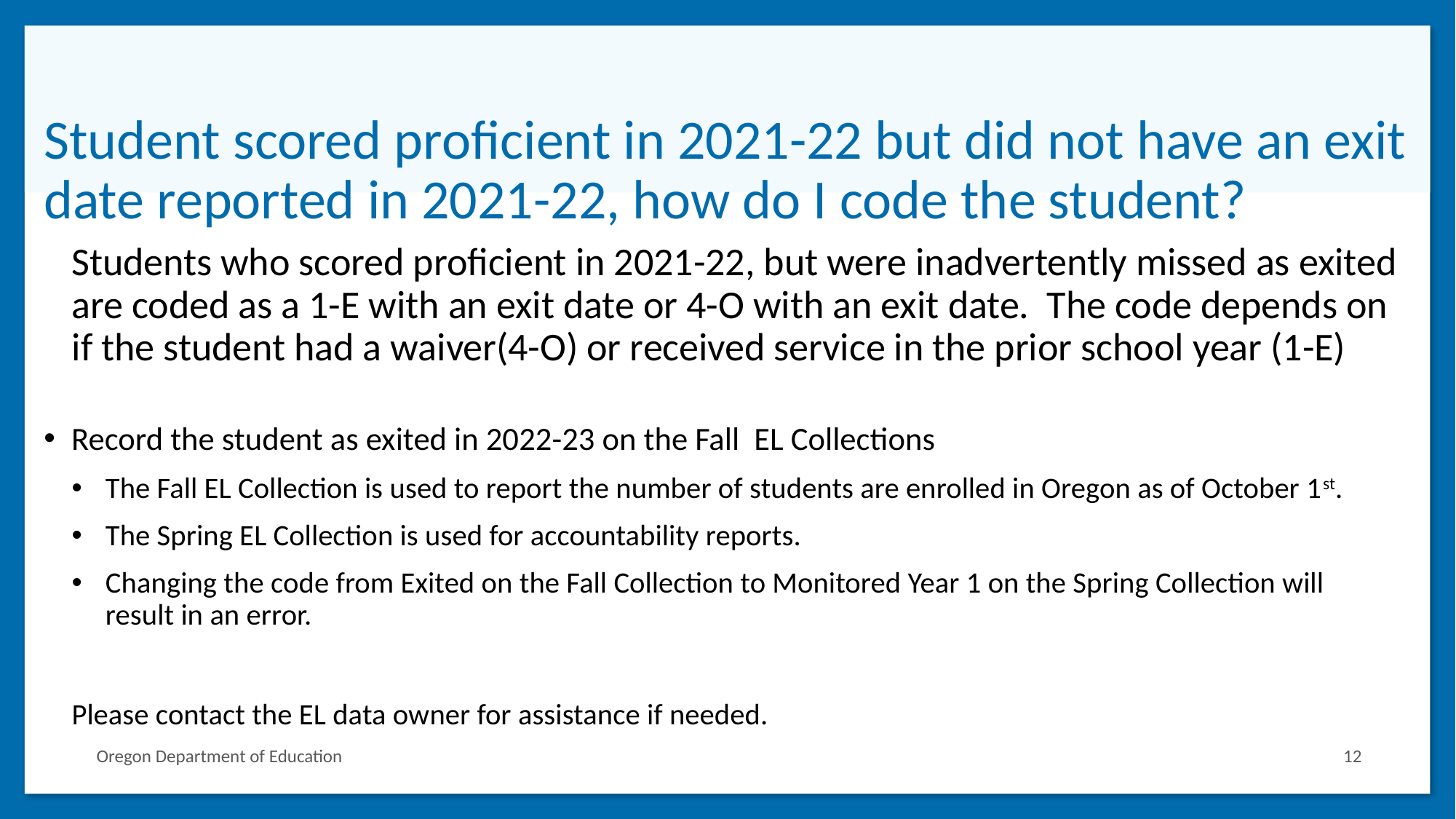

# Student scored proficient in 2021-22 but did not have an exit date reported in 2021-22, how do I code the student?
Students who scored proficient in 2021-22, but were inadvertently missed as exited are coded as a 1-E with an exit date or 4-O with an exit date.  The code depends on if the student had a waiver(4-O) or received service in the prior school year (1-E)

Record the student as exited in 2022-23 on the Fall  EL Collections
The Fall EL Collection is used to report the number of students are enrolled in Oregon as of October 1st.
The Spring EL Collection is used for accountability reports.
Changing the code from Exited on the Fall Collection to Monitored Year 1 on the Spring Collection will result in an error.

Please contact the EL data owner for assistance if needed.

Oregon Department of Education
12